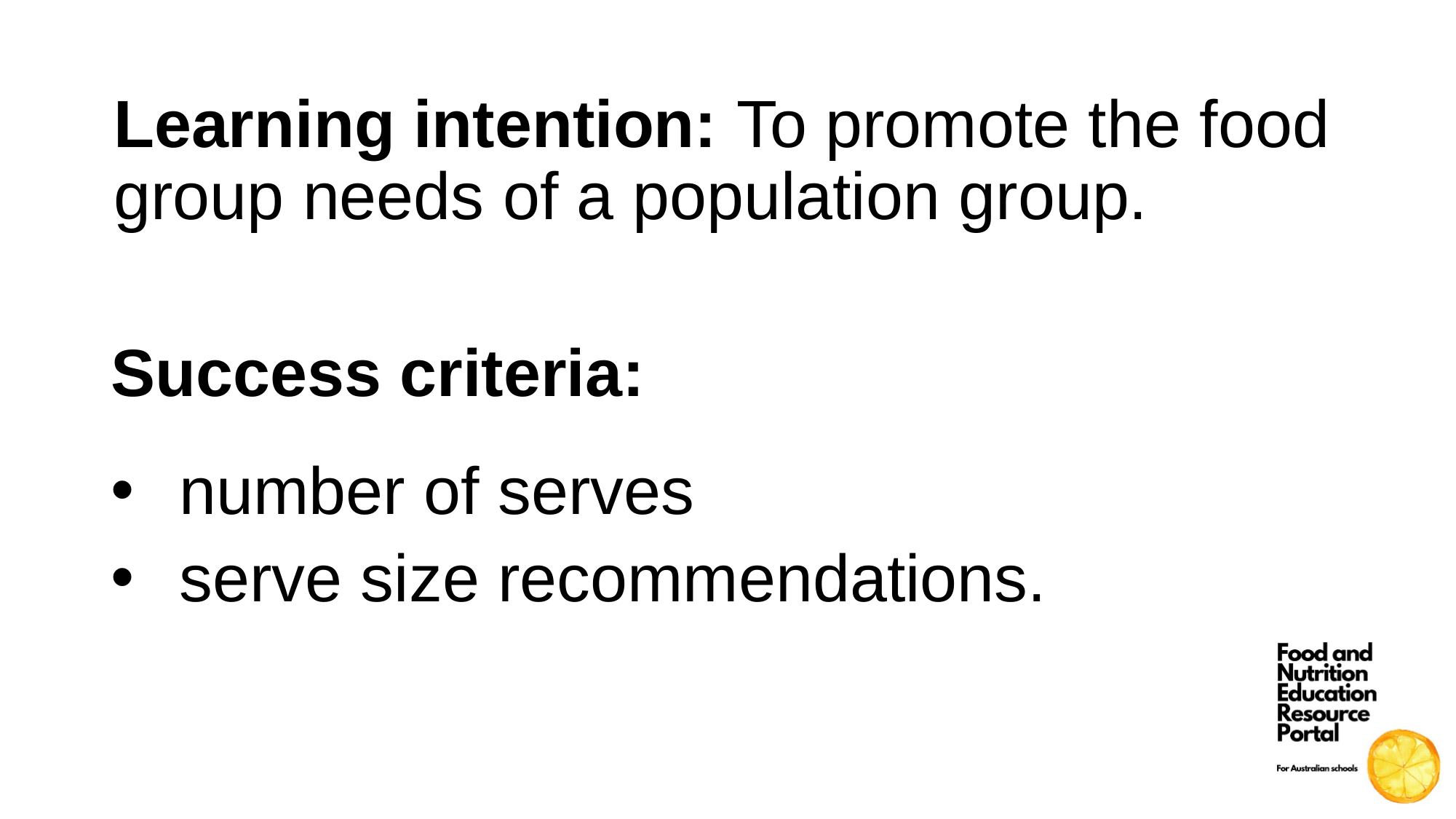

Learning intention: To promote the food group needs of a population group.
Success criteria:
number of serves
serve size recommendations.